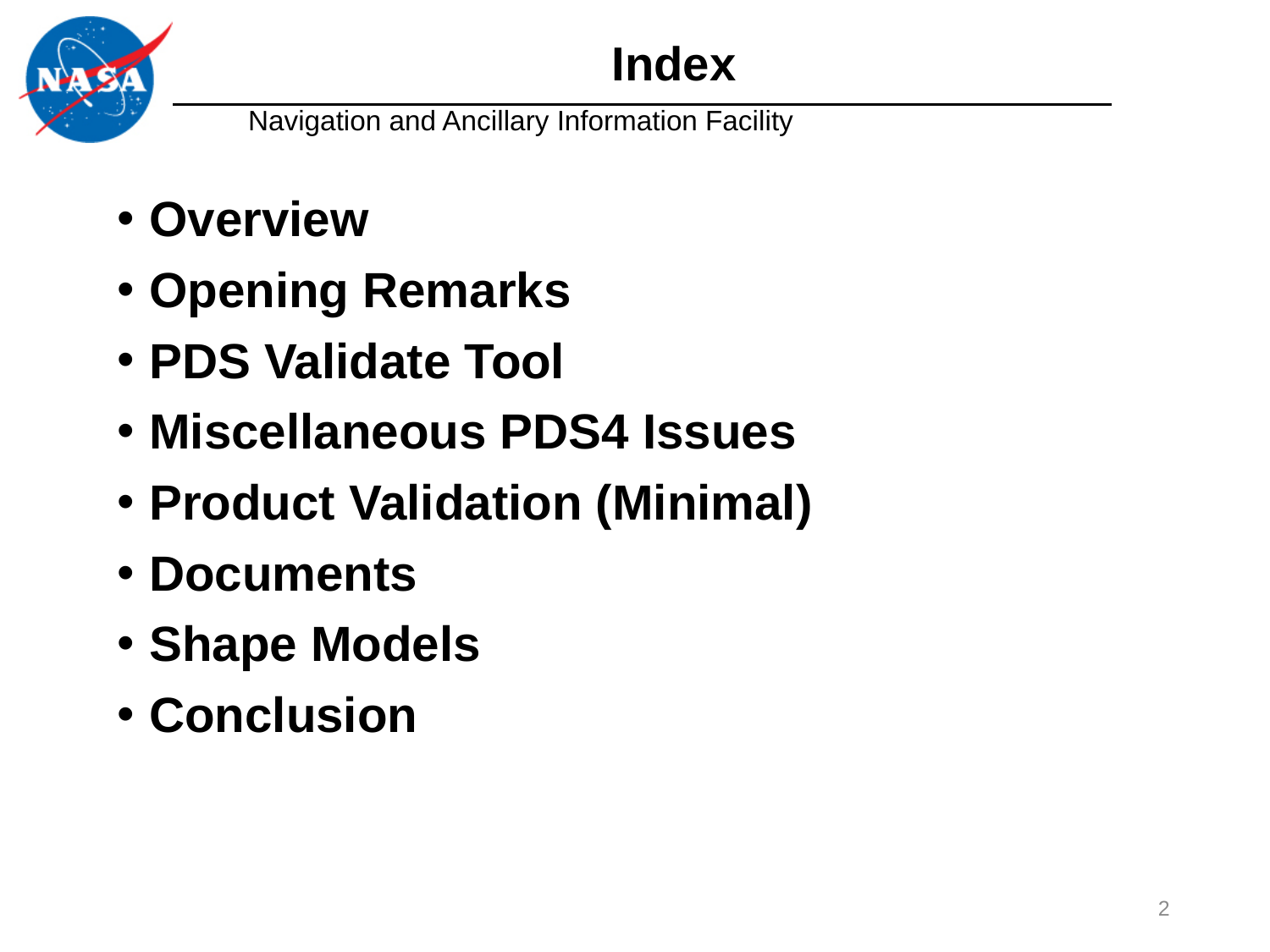

# Index
Overview
Opening Remarks
PDS Validate Tool
Miscellaneous PDS4 Issues
Product Validation (Minimal)
Documents
Shape Models
Conclusion
2